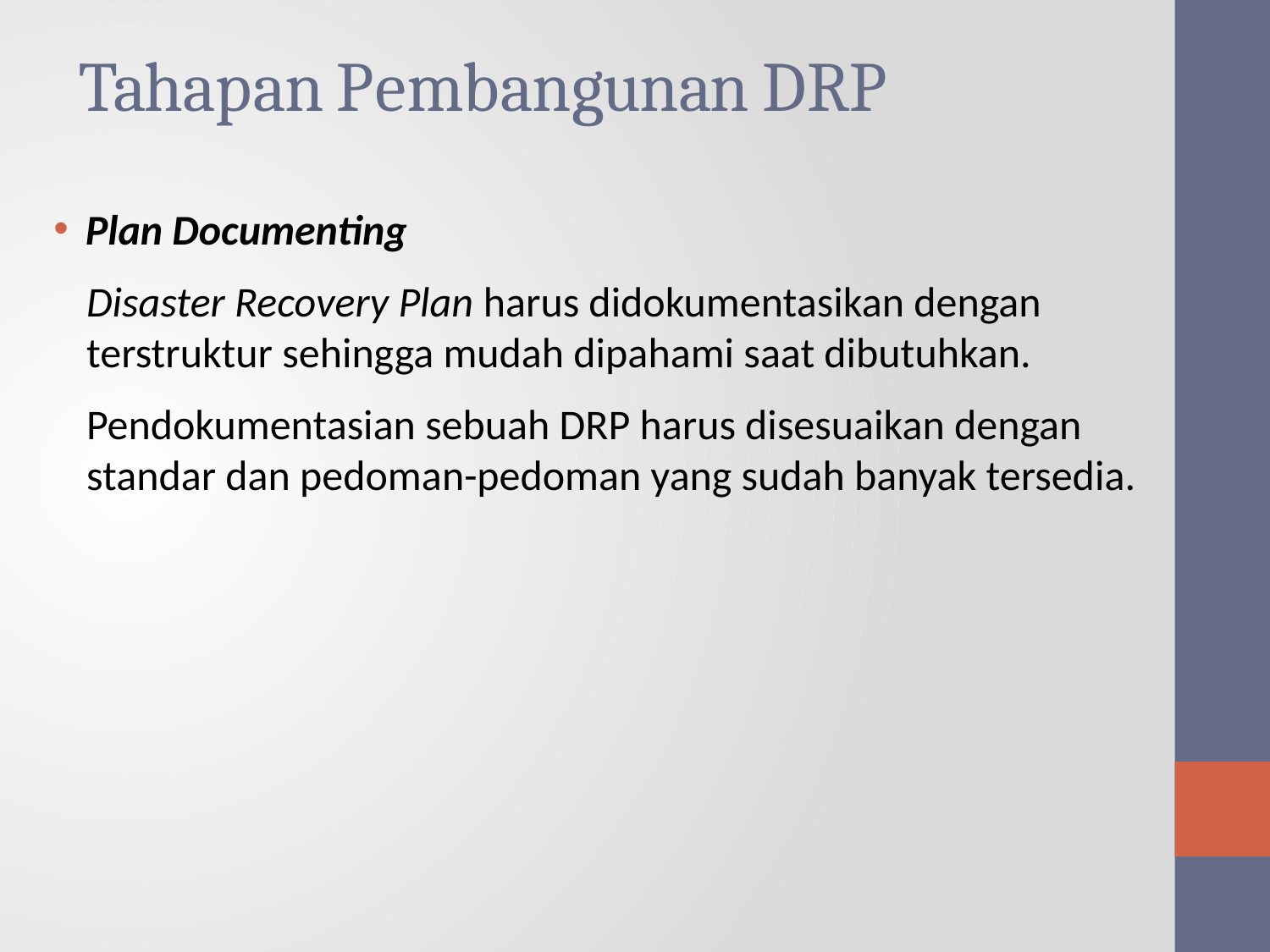

# Tahapan Pembangunan DRP
Plan Documenting
Disaster Recovery Plan harus didokumentasikan dengan terstruktur sehingga mudah dipahami saat dibutuhkan.
Pendokumentasian sebuah DRP harus disesuaikan dengan standar dan pedoman-pedoman yang sudah banyak tersedia.